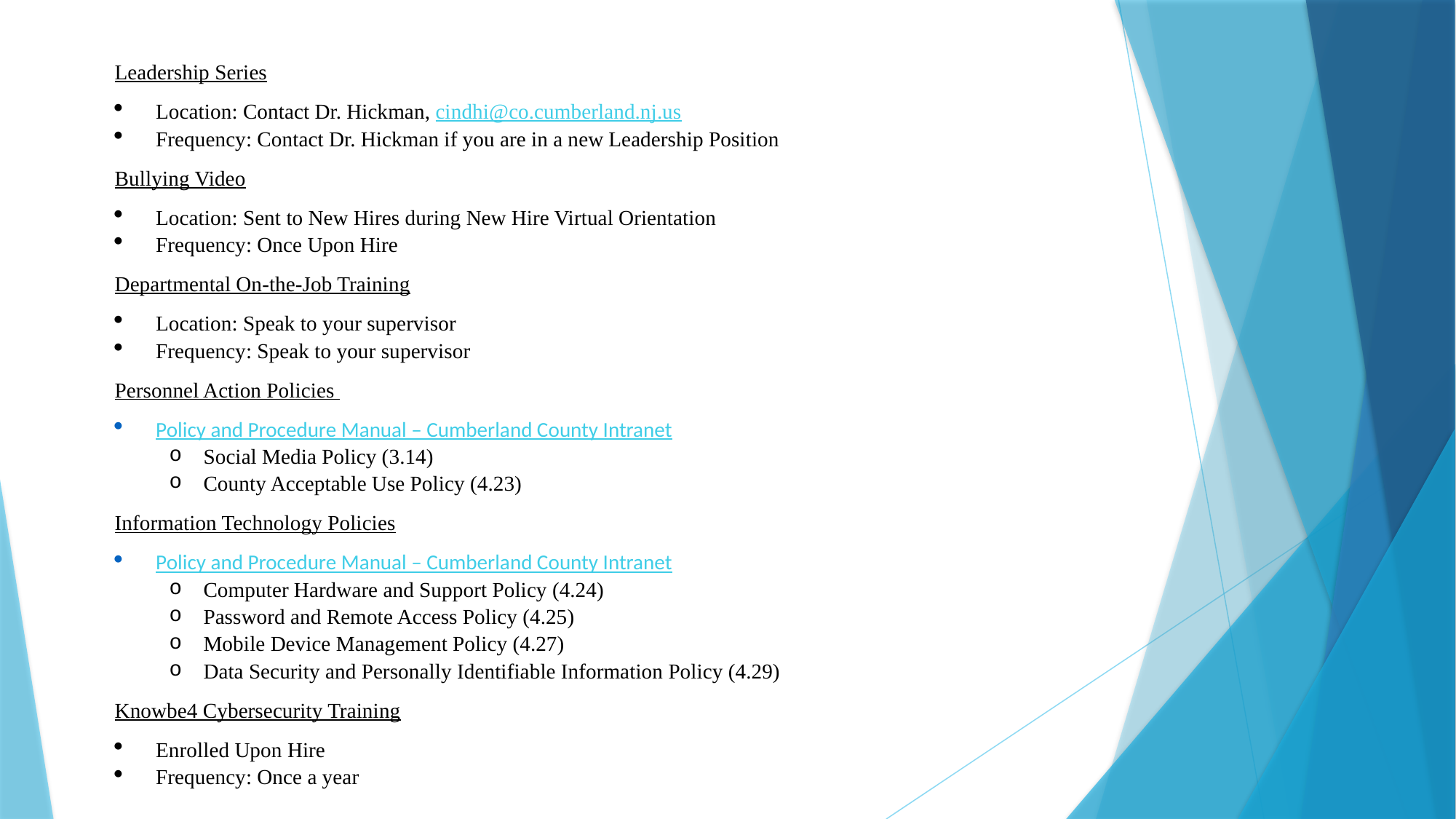

Leadership Series
Location: Contact Dr. Hickman, cindhi@co.cumberland.nj.us
Frequency: Contact Dr. Hickman if you are in a new Leadership Position
Bullying Video
Location: Sent to New Hires during New Hire Virtual Orientation
Frequency: Once Upon Hire
Departmental On-the-Job Training
Location: Speak to your supervisor
Frequency: Speak to your supervisor
Personnel Action Policies
Policy and Procedure Manual – Cumberland County Intranet
Social Media Policy (3.14)
County Acceptable Use Policy (4.23)
Information Technology Policies
Policy and Procedure Manual – Cumberland County Intranet
Computer Hardware and Support Policy (4.24)
Password and Remote Access Policy (4.25)
Mobile Device Management Policy (4.27)
Data Security and Personally Identifiable Information Policy (4.29)
Knowbe4 Cybersecurity Training
Enrolled Upon Hire
Frequency: Once a year